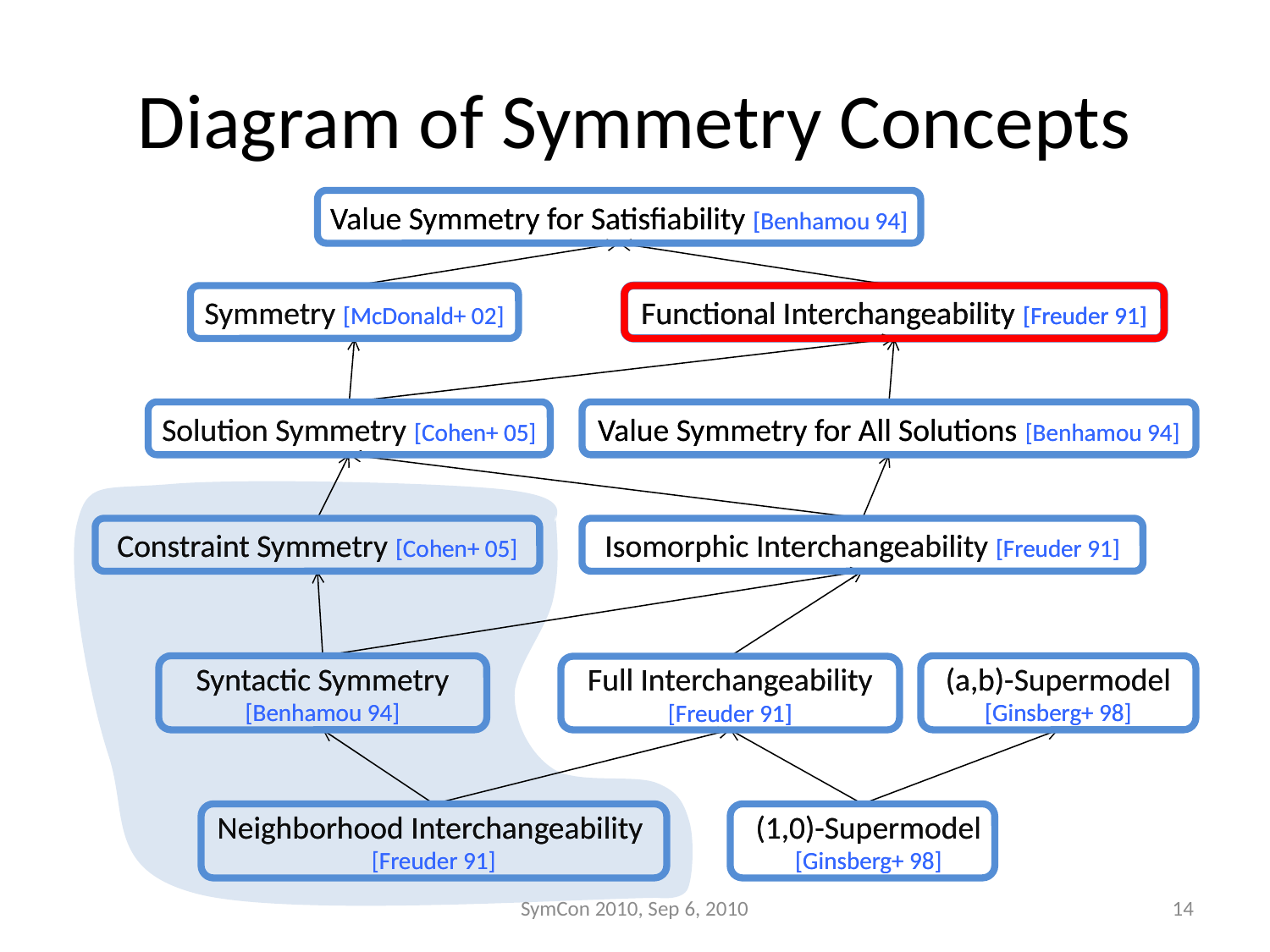

# Diagram of Symmetry Concepts
Value Symmetry for Satisfiability [Benhamou 94]
Value Symmetry for Satisfiability [Benhamou 94]
Symmetry [McDonald+ 02]
Symmetry [McDonald+ 02]
Functional Interchangeability [Freuder 91]
Functional Interchangeability [Freuder 91]
Functional Interchangeability [Freuder 91]
Solution Symmetry [Cohen+ 05]
Solution Symmetry [Cohen+ 05]
Value Symmetry for All Solutions [Benhamou 94]
Value Symmetry for All Solutions [Benhamou 94]

Constraint Symmetry [Cohen+ 05]
Constraint Symmetry [Cohen+ 05]
Isomorphic Interchangeability [Freuder 91]
Isomorphic Interchangeability [Freuder 91]
Syntactic Symmetry [Benhamou 94]
Syntactic Symmetry [Benhamou 94]
(a,b)-Supermodel
[Ginsberg+ 98]
(a,b)-Supermodel
[Ginsberg+ 98]
Full Interchangeability [Freuder 91]
Full Interchangeability [Freuder 91]
Neighborhood Interchangeability
[Freuder 91]
Neighborhood Interchangeability
[Freuder 91]
(1,0)-Supermodel
[Ginsberg+ 98]
(1,0)-Supermodel
[Ginsberg+ 98]
SymCon 2010, Sep 6, 2010
14